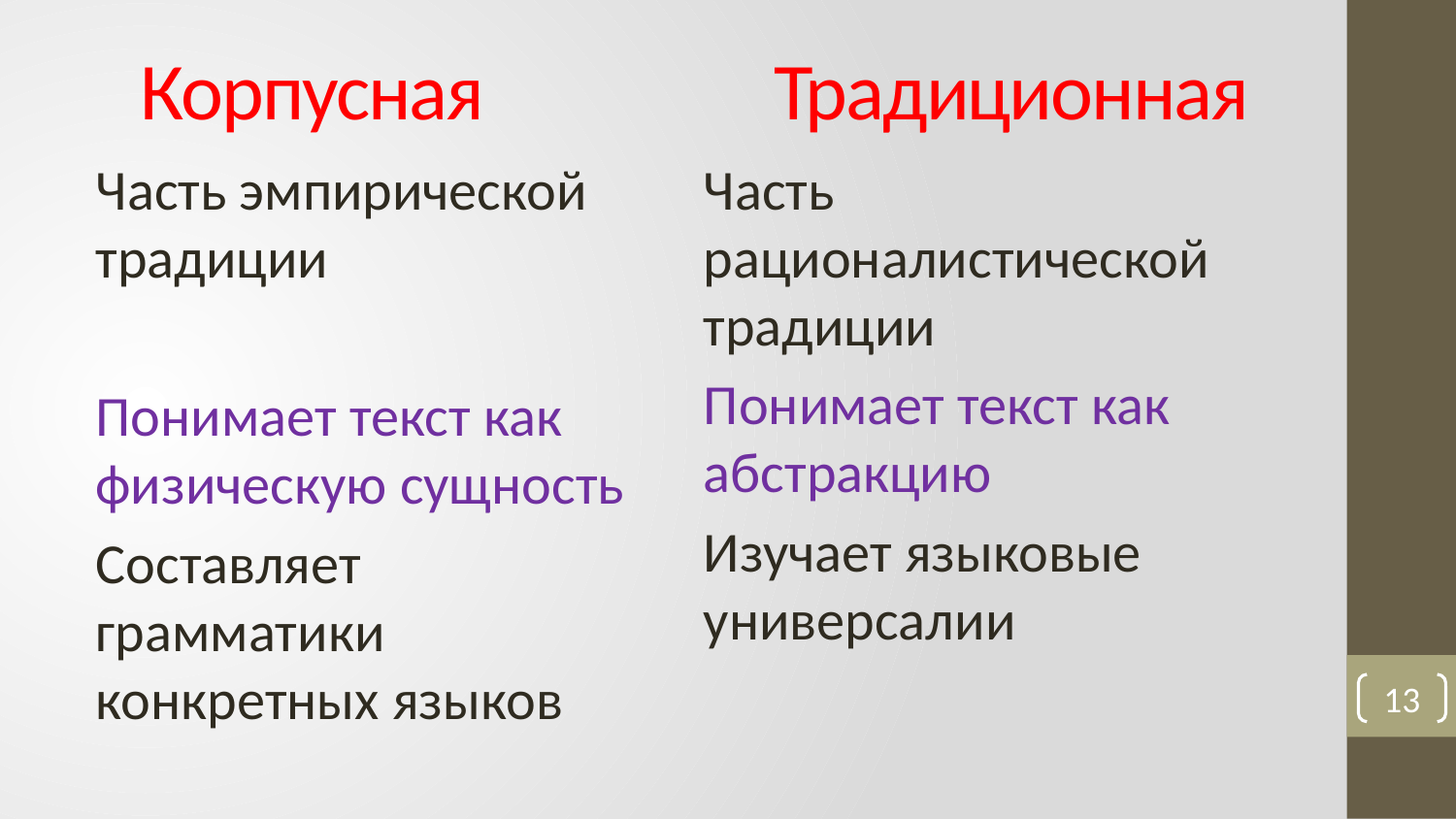

# Корпусная                  Традиционная
Часть эмпирической традиции

Понимает текст как физическую сущность
Составляет грамматики конкретных языков
Часть рационалистической традиции
Понимает текст как абстракцию
Изучает языковые универсалии
13